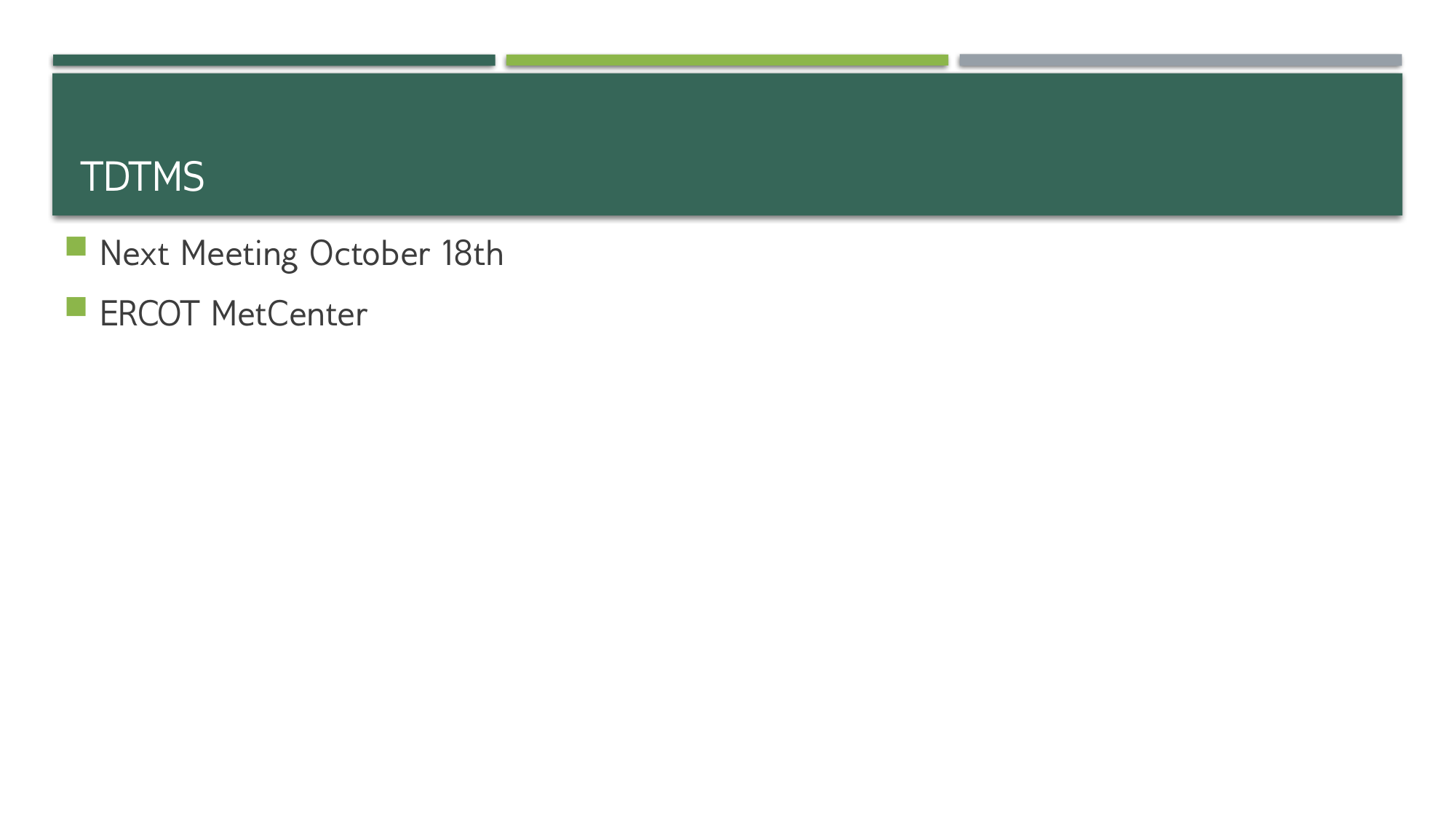

# TDTMS
Next Meeting October 18th
ERCOT MetCenter